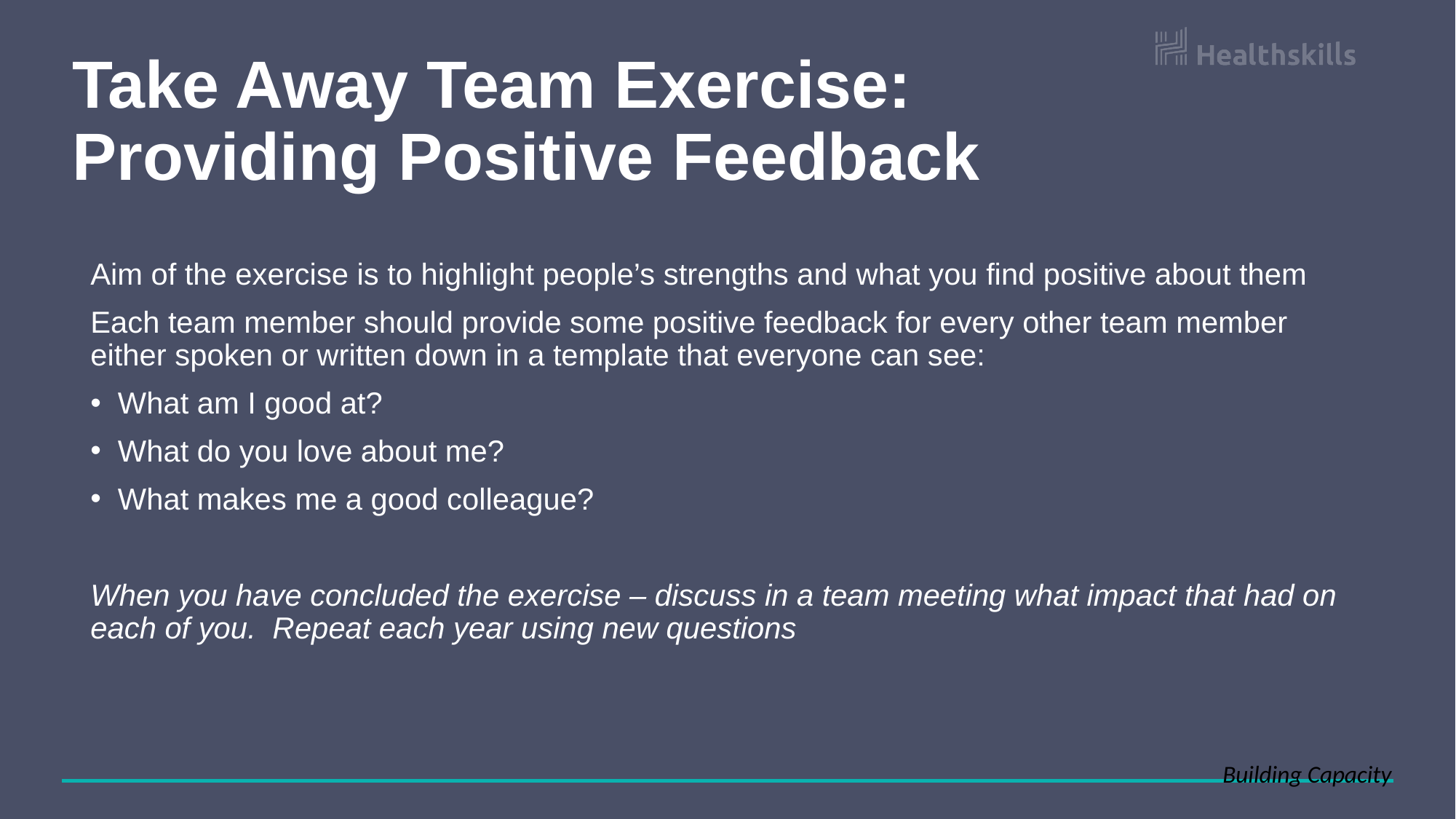

# Take Away Team Exercise: Providing Positive Feedback

Aim of the exercise is to highlight people’s strengths and what you find positive about them
Each team member should provide some positive feedback for every other team member either spoken or written down in a template that everyone can see:
What am I good at?
What do you love about me?
What makes me a good colleague?

When you have concluded the exercise – discuss in a team meeting what impact that had on each of you.  Repeat each year using new questions
Building Capacity